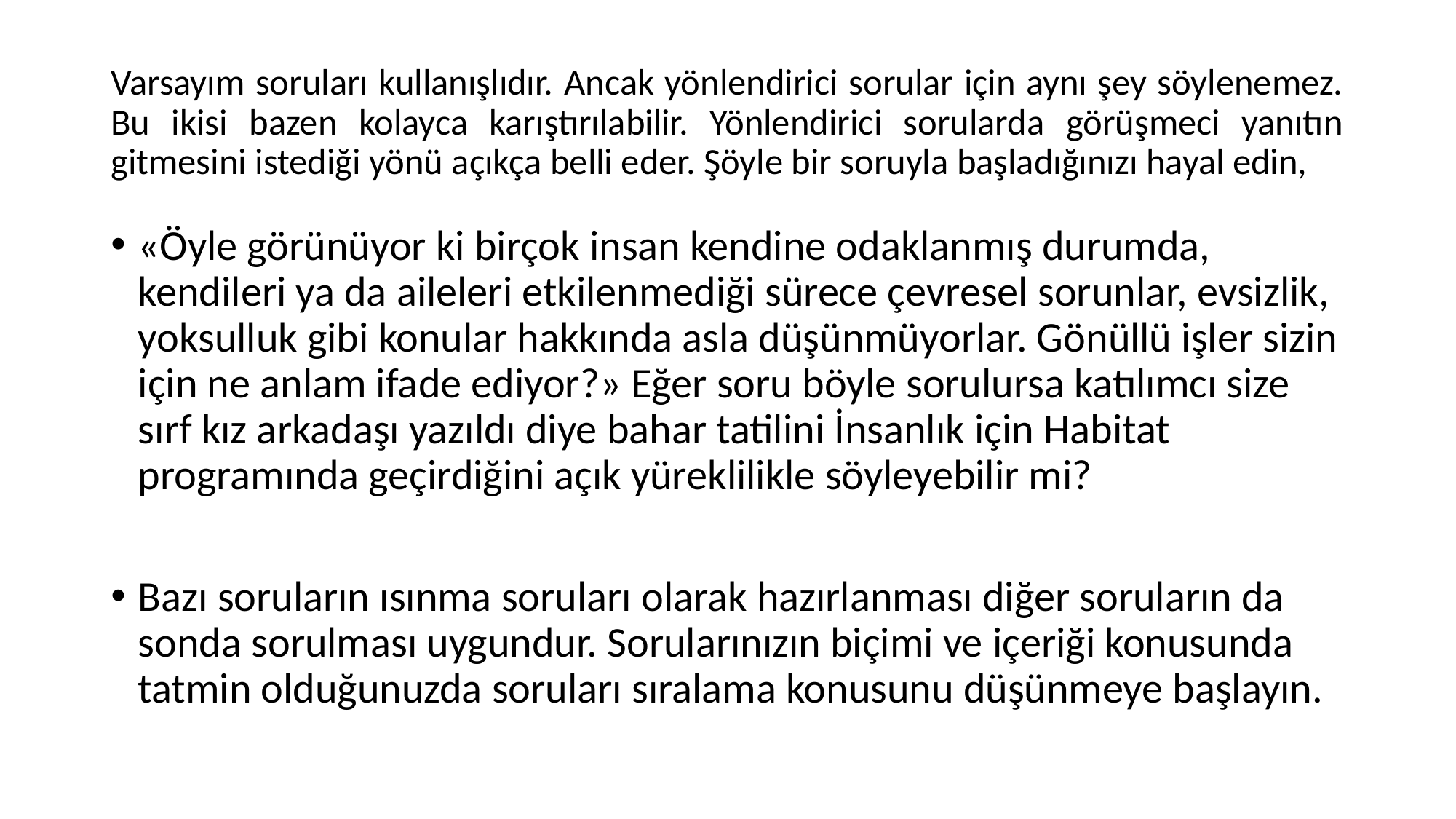

# Varsayım soruları kullanışlıdır. Ancak yönlendirici sorular için aynı şey söylenemez. Bu ikisi bazen kolayca karıştırılabilir. Yönlendirici sorularda görüşmeci yanıtın gitmesini istediği yönü açıkça belli eder. Şöyle bir soruyla başladığınızı hayal edin,
«Öyle görünüyor ki birçok insan kendine odaklanmış durumda, kendileri ya da aileleri etkilenmediği sürece çevresel sorunlar, evsizlik, yoksulluk gibi konular hakkında asla düşünmüyorlar. Gönüllü işler sizin için ne anlam ifade ediyor?» Eğer soru böyle sorulursa katılımcı size sırf kız arkadaşı yazıldı diye bahar tatilini İnsanlık için Habitat programında geçirdiğini açık yüreklilikle söyleyebilir mi?

Bazı soruların ısınma soruları olarak hazırlanması diğer soruların da sonda sorulması uygundur. Sorularınızın biçimi ve içeriği konusunda tatmin olduğunuzda soruları sıralama konusunu düşünmeye başlayın.